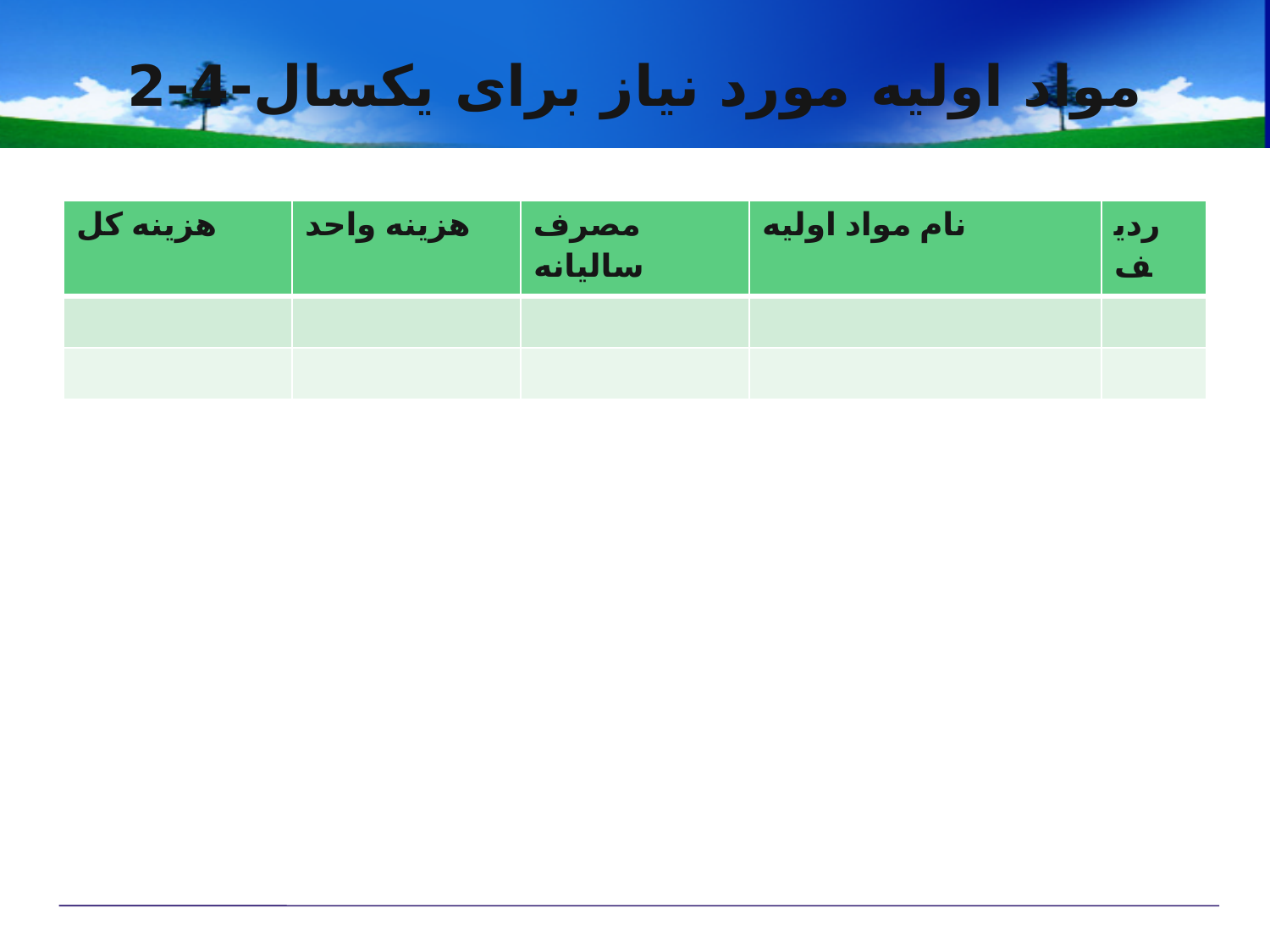

# 2-4-مواد اولیه مورد نیاز برای یکسال
| هزینه کل | هزینه واحد | مصرف سالیانه | نام مواد اولیه | ردیف |
| --- | --- | --- | --- | --- |
|  |  |  |  |  |
|  |  |  |  |  |